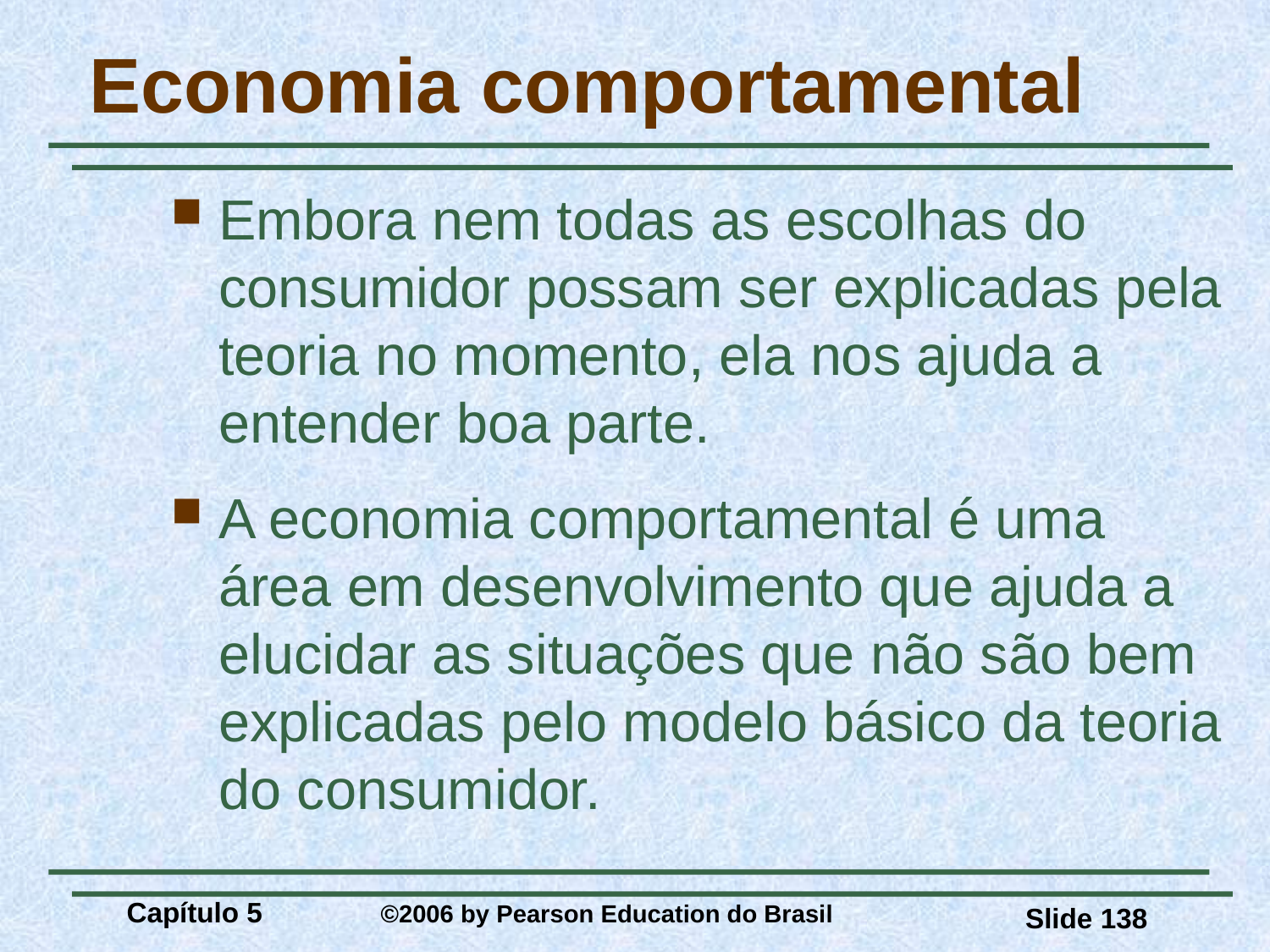

# Economia comportamental
Embora nem todas as escolhas do consumidor possam ser explicadas pela teoria no momento, ela nos ajuda a entender boa parte.
A economia comportamental é uma área em desenvolvimento que ajuda a elucidar as situações que não são bem explicadas pelo modelo básico da teoria do consumidor.

Capítulo 5 	©2006 by Pearson Education do Brasil
Slide 138